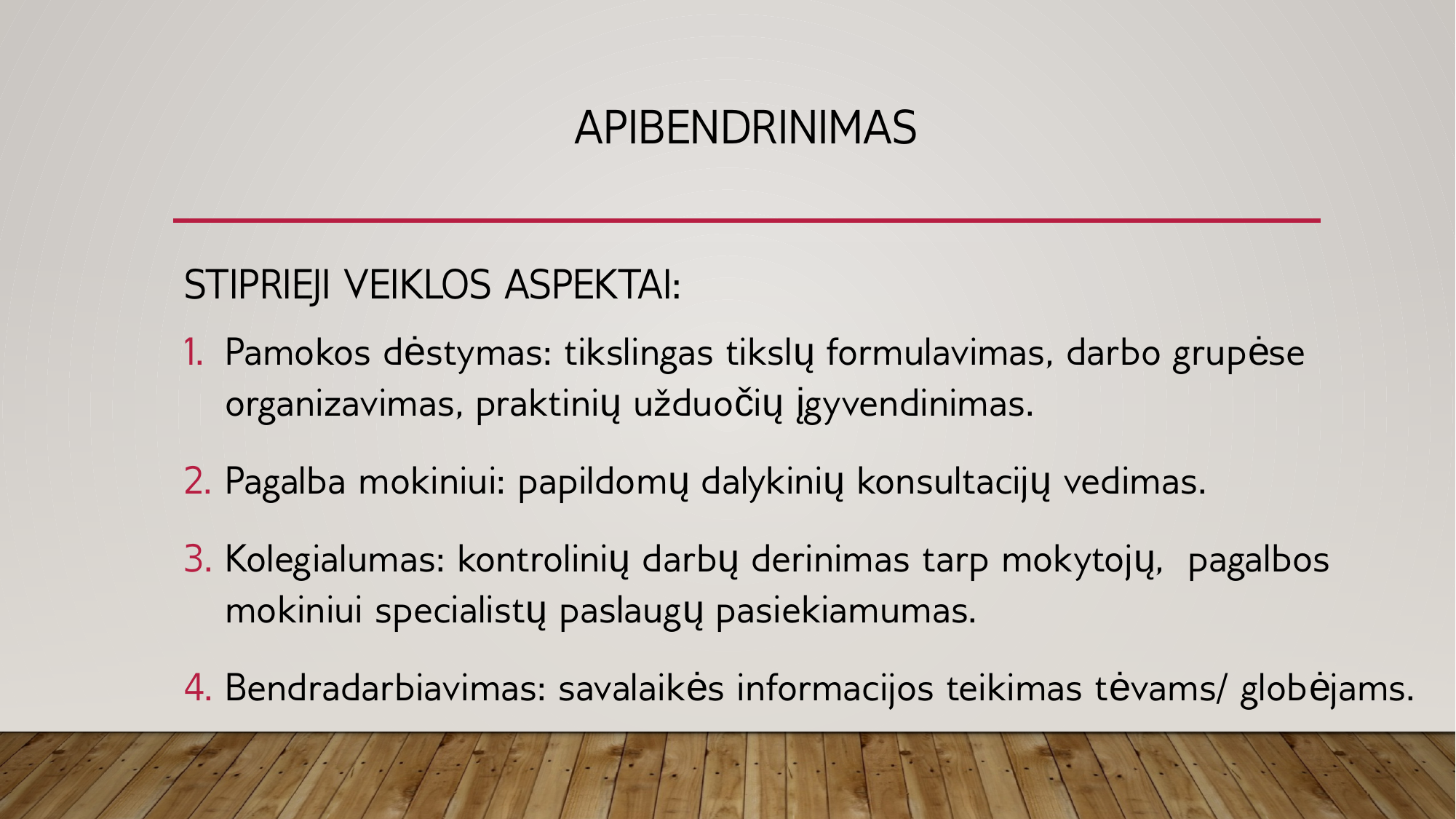

# APIBENDRINIMAS
STIPRIEJI VEIKLOS ASPEKTAI:
Pamokos dėstymas: tikslingas tikslų formulavimas, darbo grupėse organizavimas, praktinių užduočių įgyvendinimas.
Pagalba mokiniui: papildomų dalykinių konsultacijų vedimas.
Kolegialumas: kontrolinių darbų derinimas tarp mokytojų,  pagalbos mokiniui specialistų paslaugų pasiekiamumas.
Bendradarbiavimas: savalaikės informacijos teikimas tėvams/ globėjams.